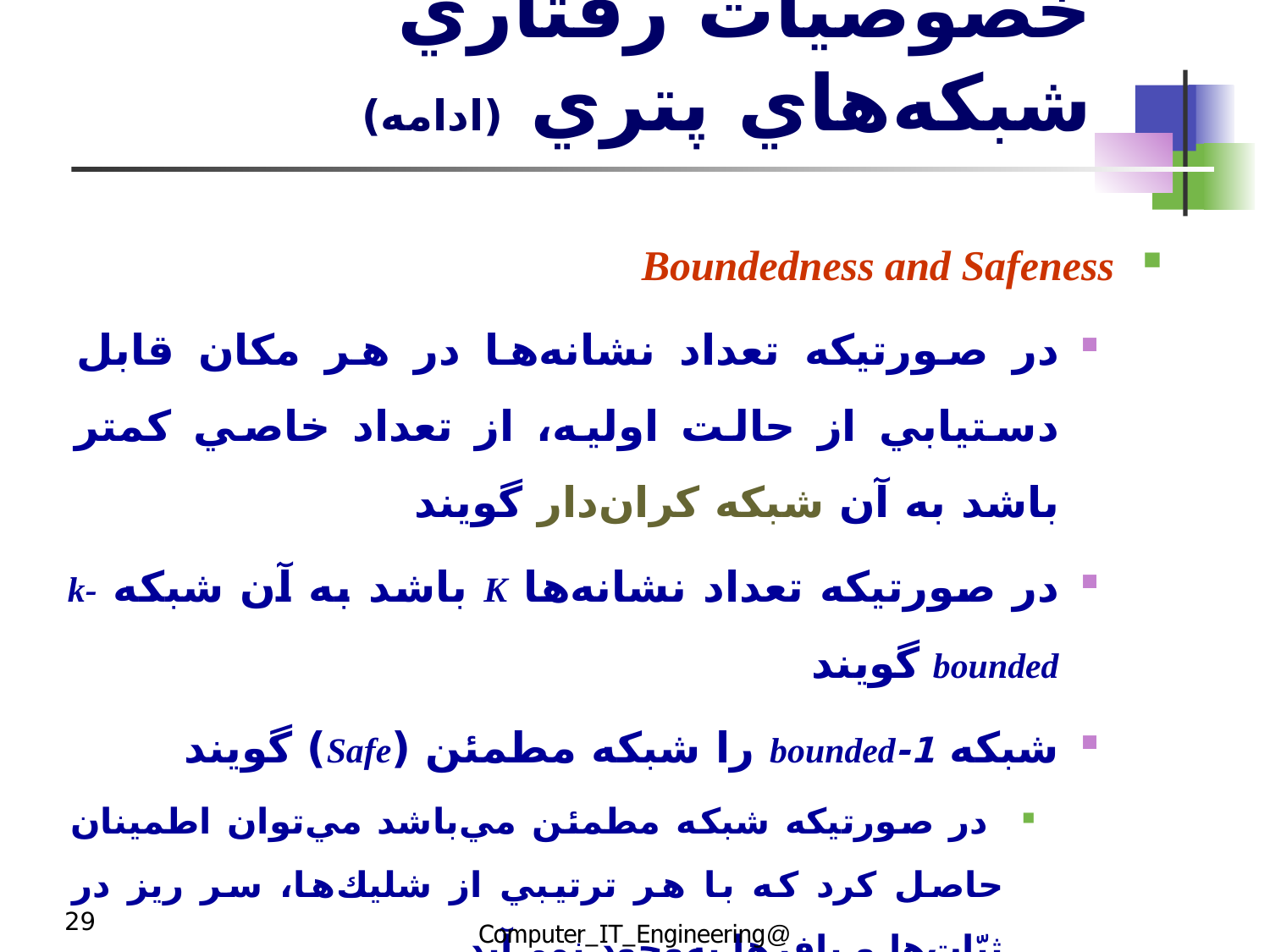

# خصوصيات رفتاري شبكه‌هاي پتري (ادامه)
Boundedness and Safeness
در صورتيكه تعداد نشانه‌ها در هر مكان قابل دستيابي از حالت اوليه، از تعداد خاصي كمتر باشد به آن شبكه كران‌دار گويند
در صورتيكه تعداد نشانه‌ها K باشد به آن شبكه k-bounded گويند
شبكه 1-bounded را شبكه مطمئن (Safe) گويند
 در صورتيكه شبكه مطمئن مي‌باشد مي‌توان اطمينان حاصل كرد كه با هر ترتيبي از شليك‌ها، سر ريز در ثبّات‌ها و بافرها به‌وجود نمي‌آيد
29
@Computer_IT_Engineering